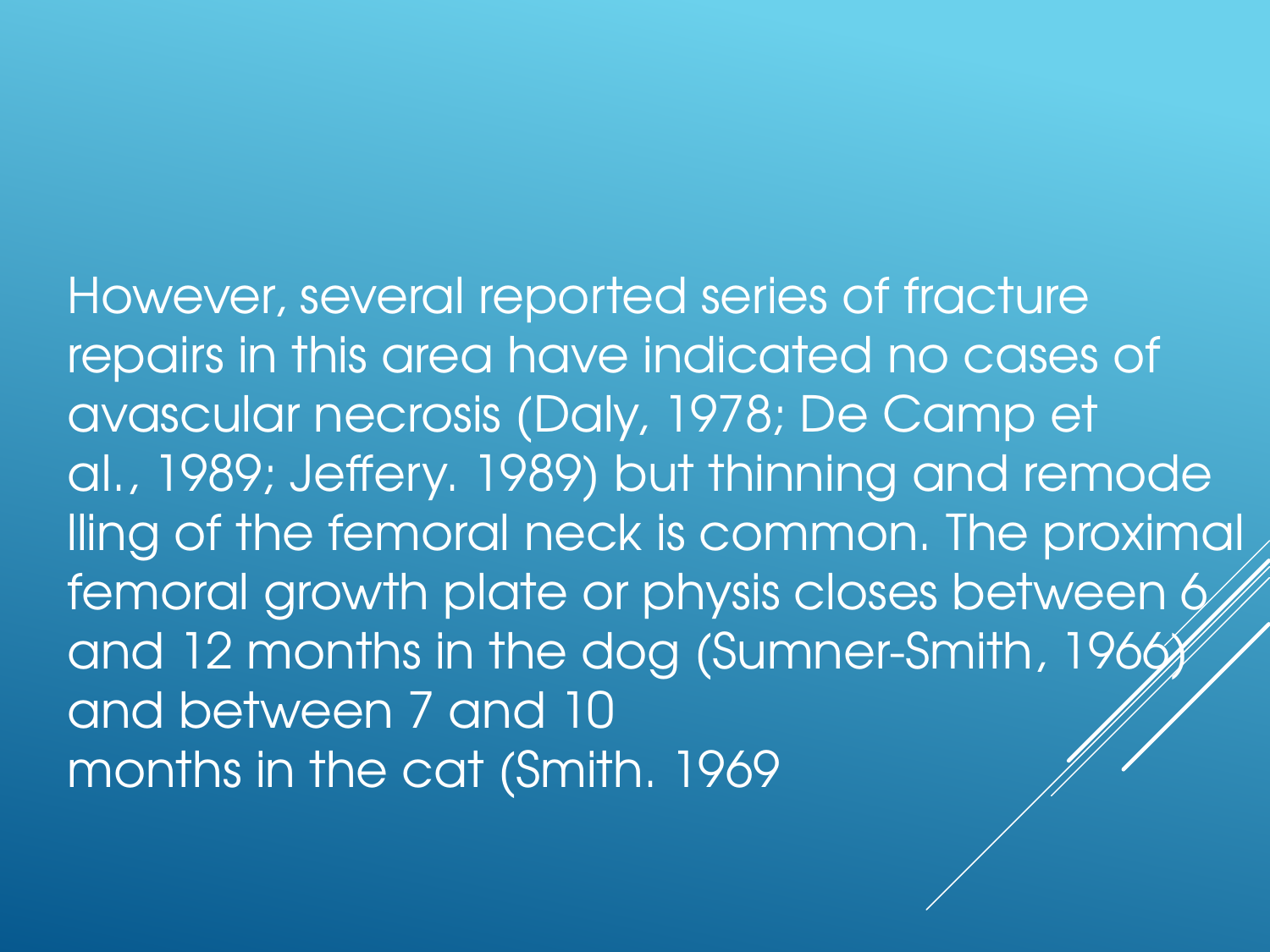

However, several reported series of fracture repairs in this area have indicated no cases of avascular necrosis (Daly, 1978; De Camp et
aI., 1989; Jeffery. 1989) but thinning and remode lling of the femoral neck is common. The proximal femoral growth plate or physis closes between 6 and 12 months in the dog (Sumner-Smith, 1966) and between 7 and 10
months in the cat (Smith. 1969